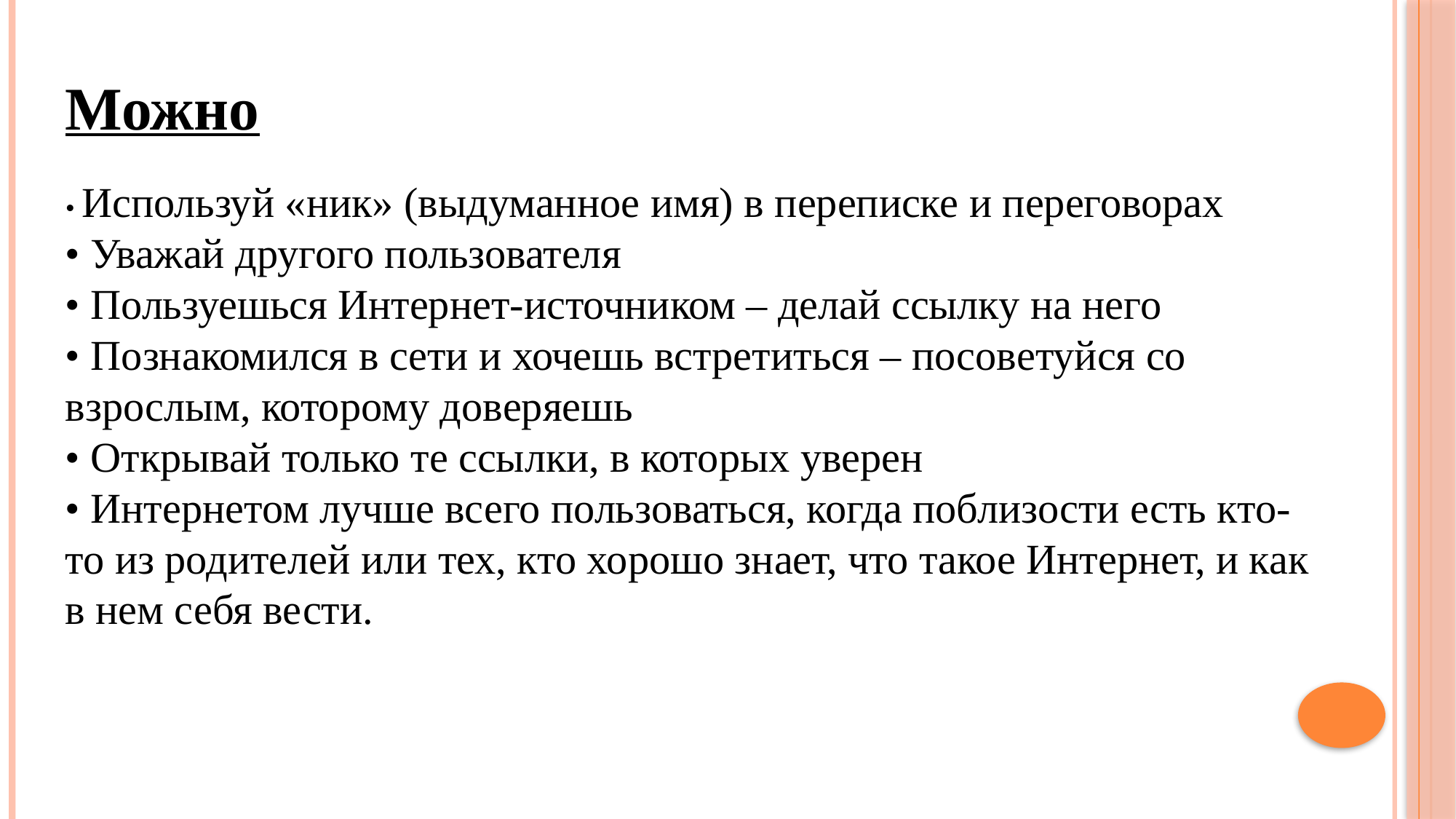

Можно
• Используй «ник» (выдуманное имя) в переписке и переговорах
• Уважай другого пользователя
• Пользуешься Интернет-источником – делай ссылку на него
• Познакомился в сети и хочешь встретиться – посоветуйся со взрослым, которому доверяешь
• Открывай только те ссылки, в которых уверен
• Интернетом лучше всего пользоваться, когда поблизости есть кто-то из родителей или тех, кто хорошо знает, что такое Интернет, и как в нем себя вести.
⯈